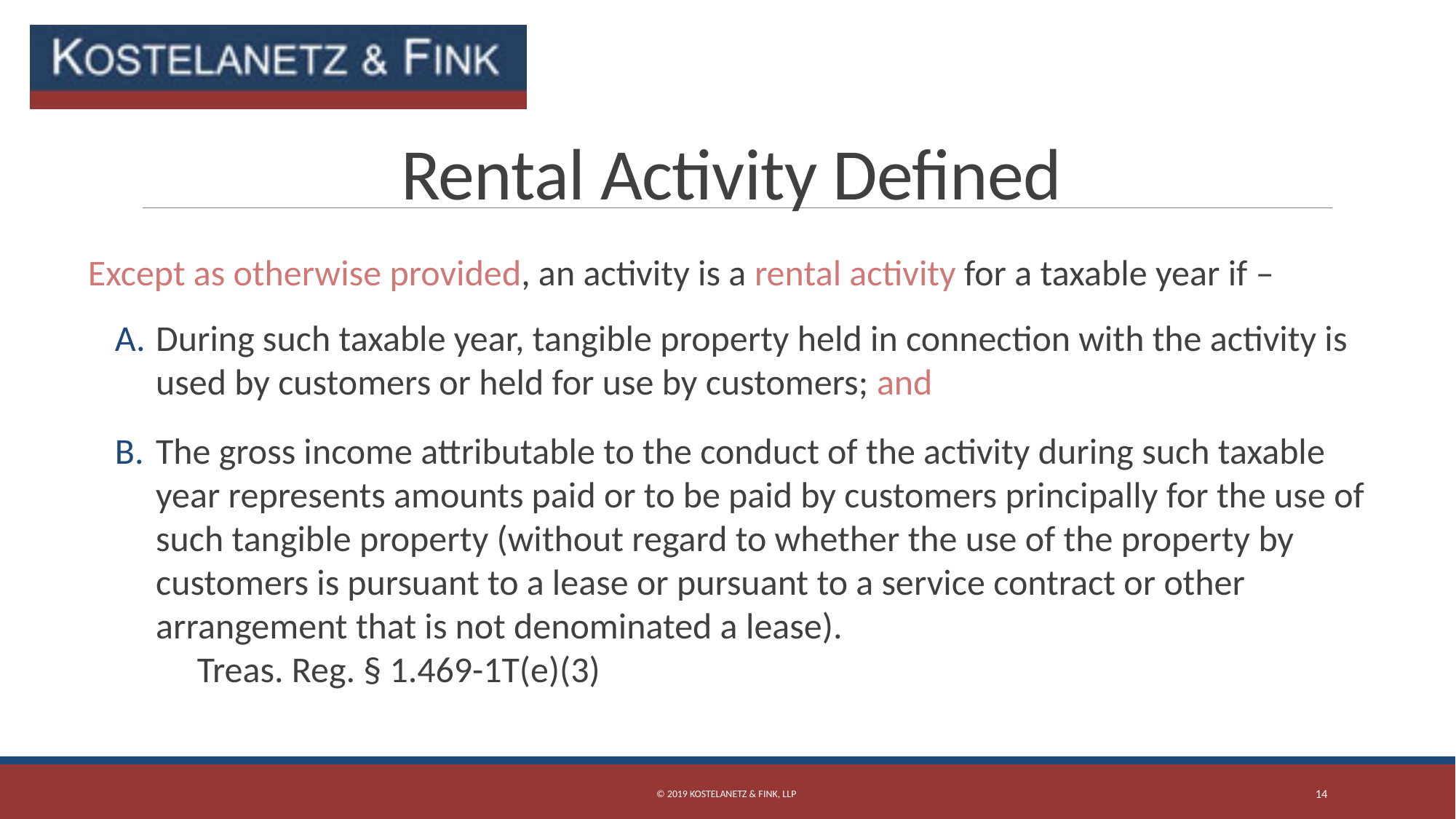

# Rental Activity Defined
Except as otherwise provided, an activity is a rental activity for a taxable year if –

During such taxable year, tangible property held in connection with the activity is used by customers or held for use by customers; and

The gross income attributable to the conduct of the activity during such taxable year represents amounts paid or to be paid by customers principally for the use of such tangible property (without regard to whether the use of the property by customers is pursuant to a lease or pursuant to a service contract or other arrangement that is not denominated a lease).
	Treas. Reg. § 1.469-1T(e)(3)
© 2019 Kostelanetz & Fink, LLP
14